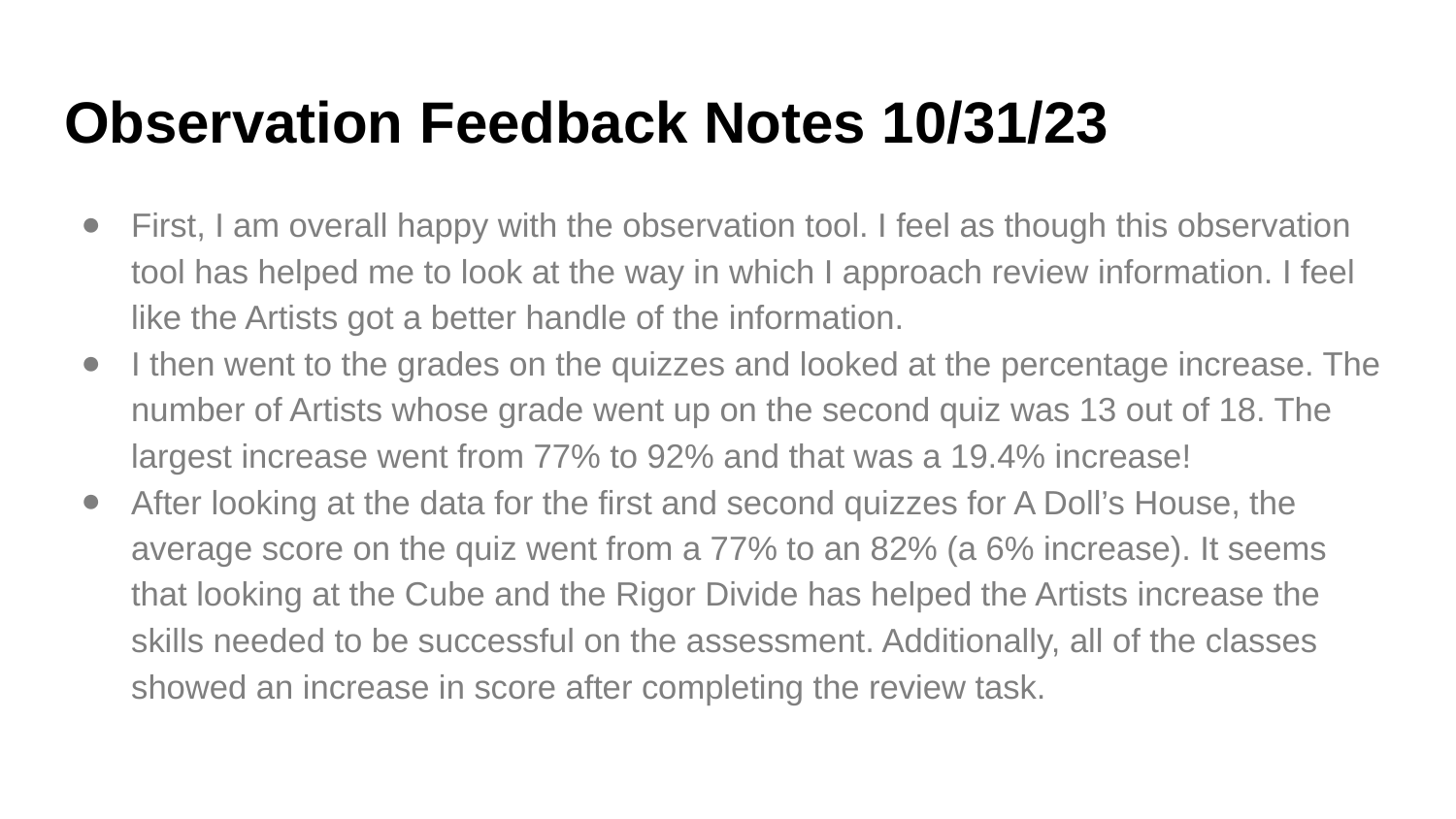

# Observation Feedback Notes 10/31/23
First, I am overall happy with the observation tool. I feel as though this observation tool has helped me to look at the way in which I approach review information. I feel like the Artists got a better handle of the information.
I then went to the grades on the quizzes and looked at the percentage increase. The number of Artists whose grade went up on the second quiz was 13 out of 18. The largest increase went from 77% to 92% and that was a 19.4% increase!
After looking at the data for the first and second quizzes for A Doll’s House, the average score on the quiz went from a 77% to an 82% (a 6% increase). It seems that looking at the Cube and the Rigor Divide has helped the Artists increase the skills needed to be successful on the assessment. Additionally, all of the classes showed an increase in score after completing the review task.